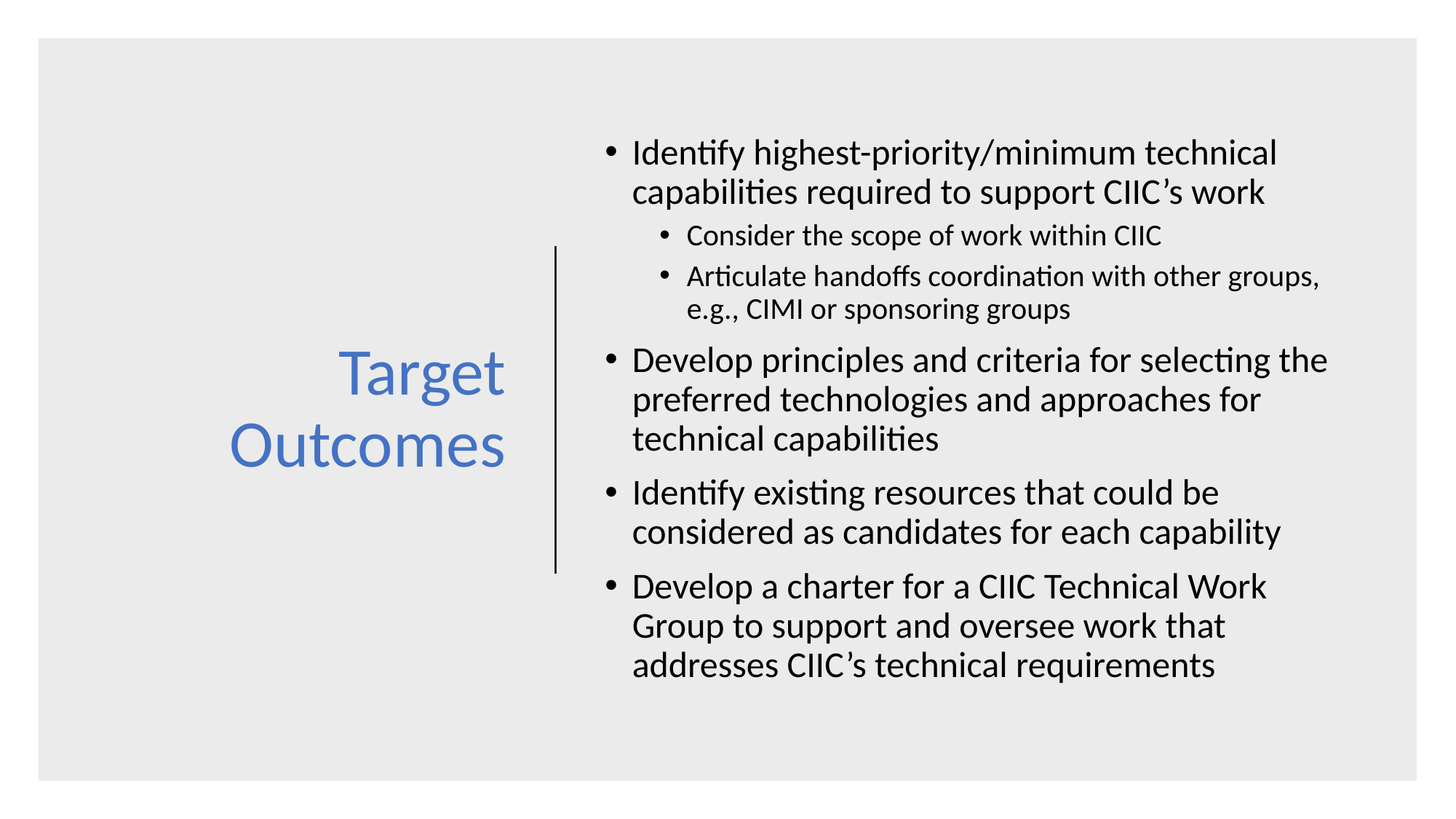

# Target Outcomes
Identify highest-priority/minimum technical capabilities required to support CIIC’s work
Consider the scope of work within CIIC
Articulate handoffs coordination with other groups, e.g., CIMI or sponsoring groups
Develop principles and criteria for selecting the preferred technologies and approaches for technical capabilities
Identify existing resources that could be considered as candidates for each capability
Develop a charter for a CIIC Technical Work Group to support and oversee work that addresses CIIC’s technical requirements